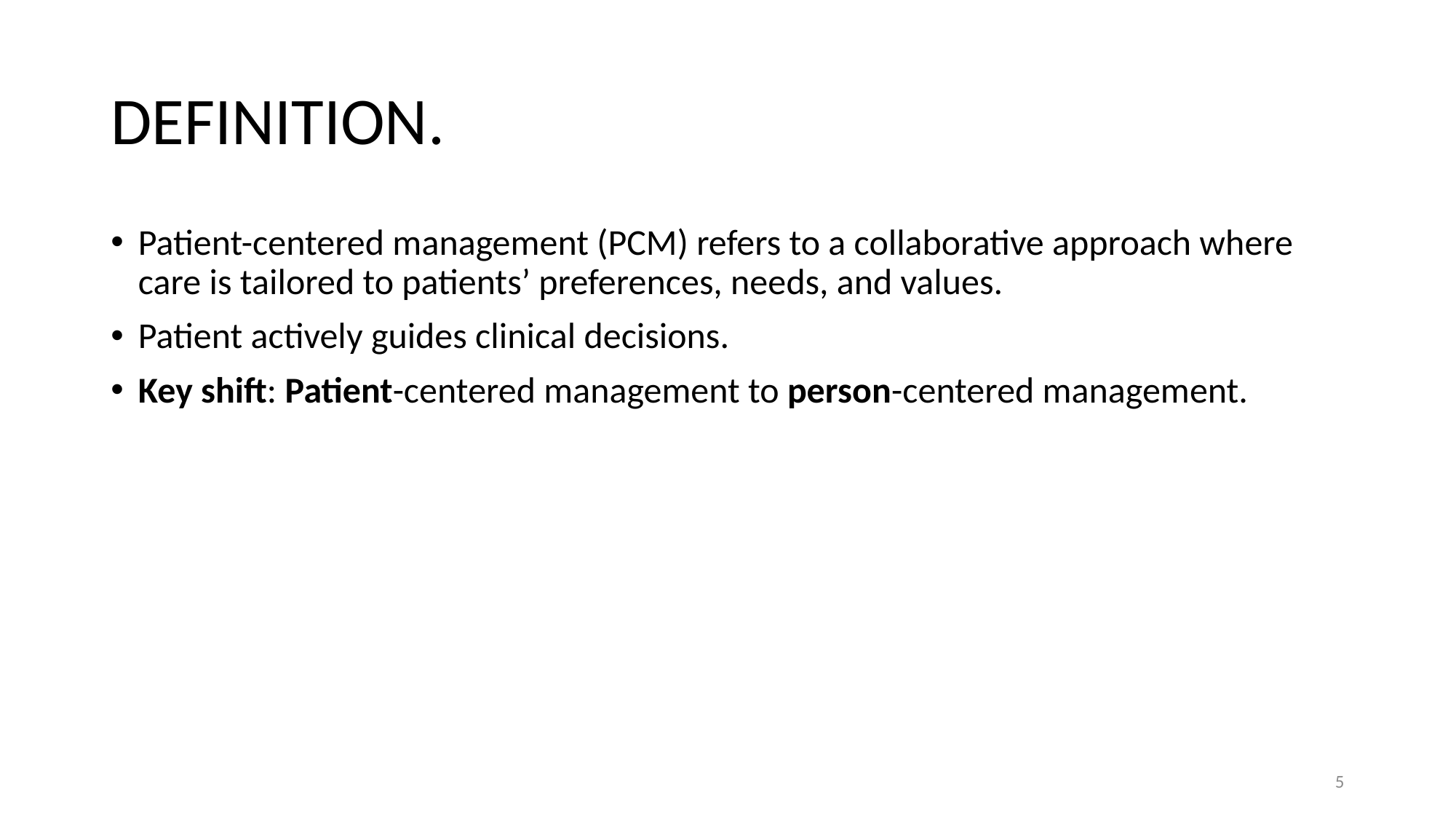

# DEFINITION.
Patient-centered management (PCM) refers to a collaborative approach where care is tailored to patients’ preferences, needs, and values.
Patient actively guides clinical decisions.
Key shift: Patient-centered management to person-centered management.
5